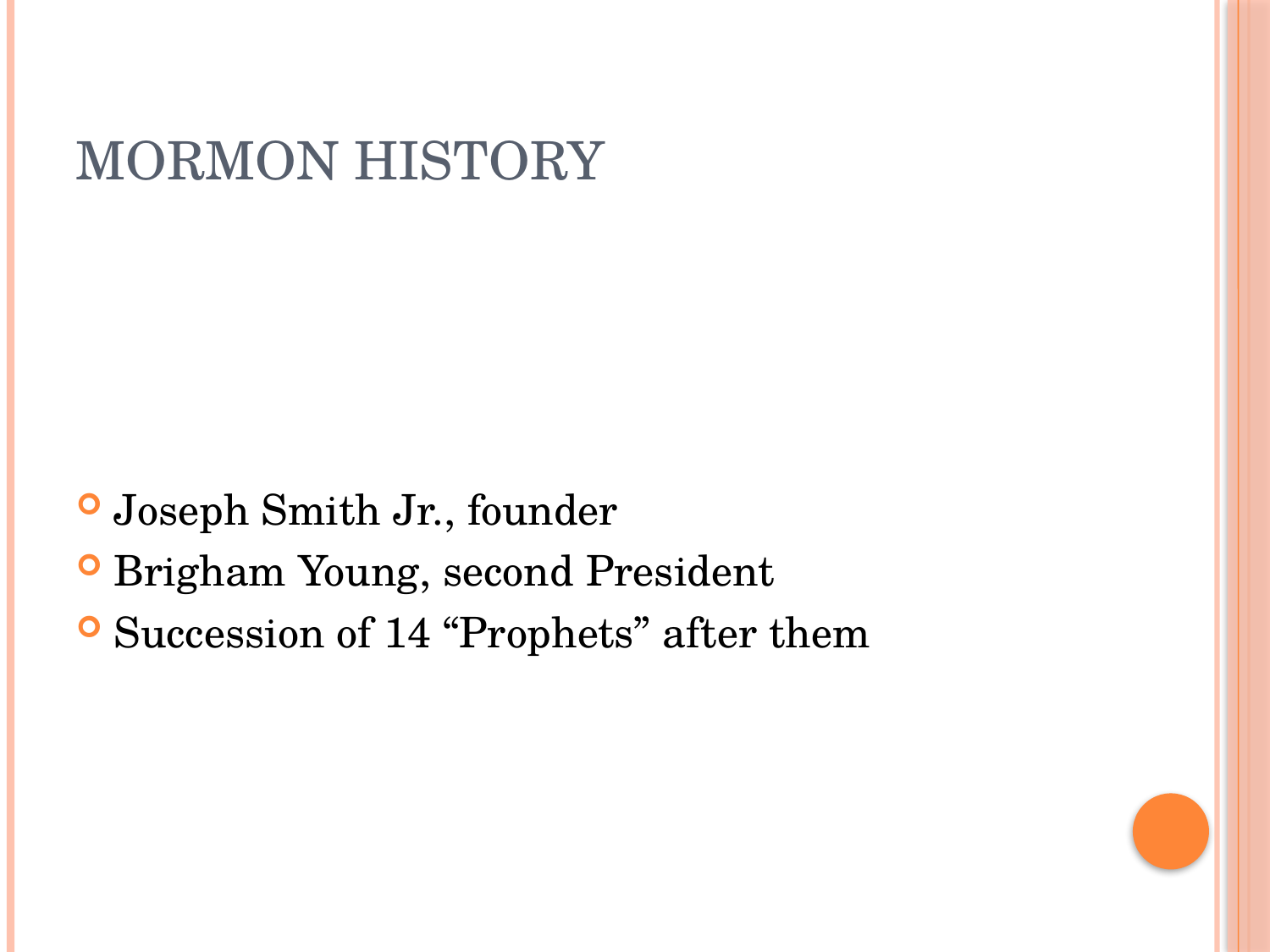

# Mormon history
Joseph Smith Jr., founder
Brigham Young, second President
Succession of 14 “Prophets” after them